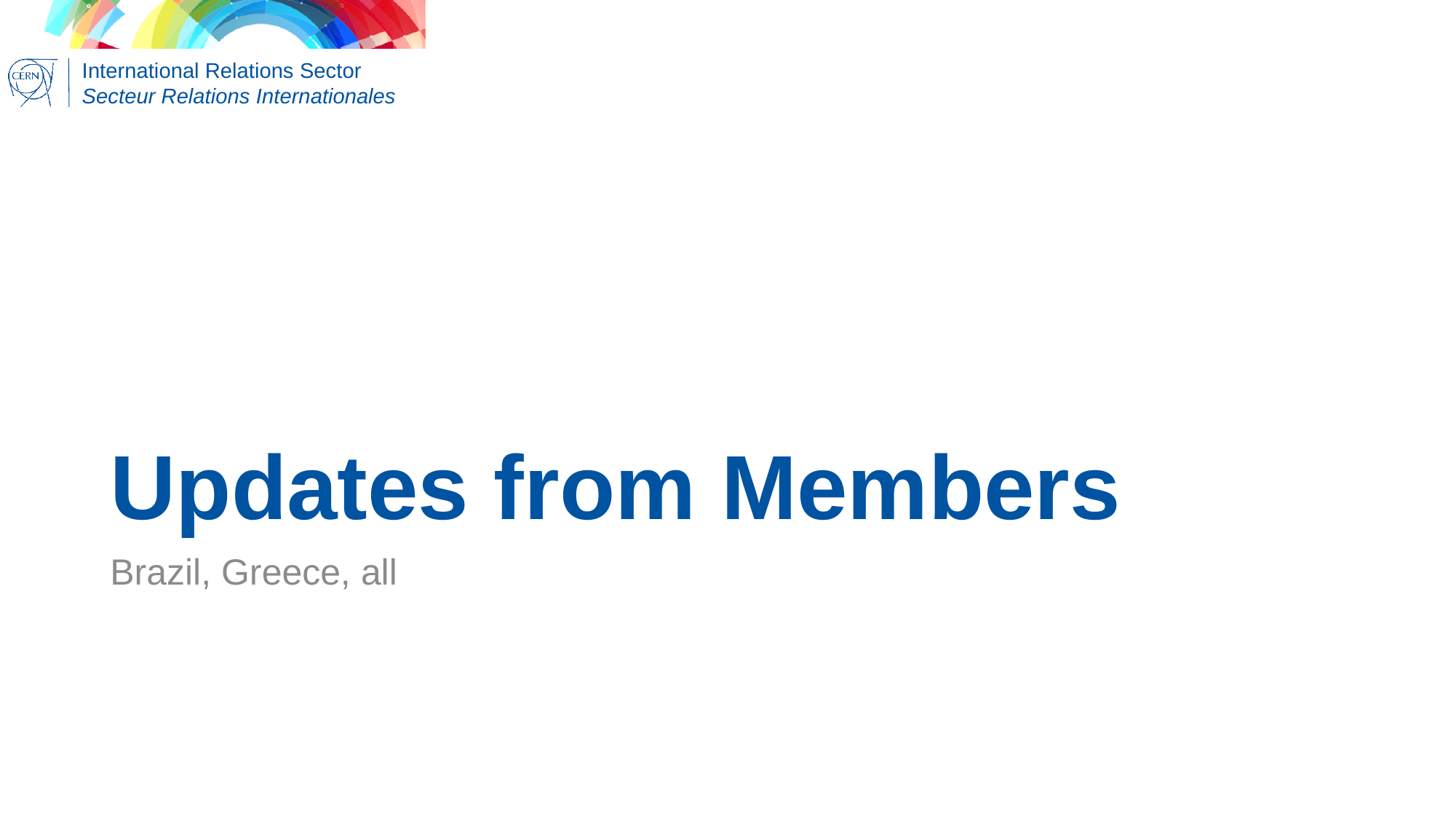

# Updates from Members
Brazil, Greece, all